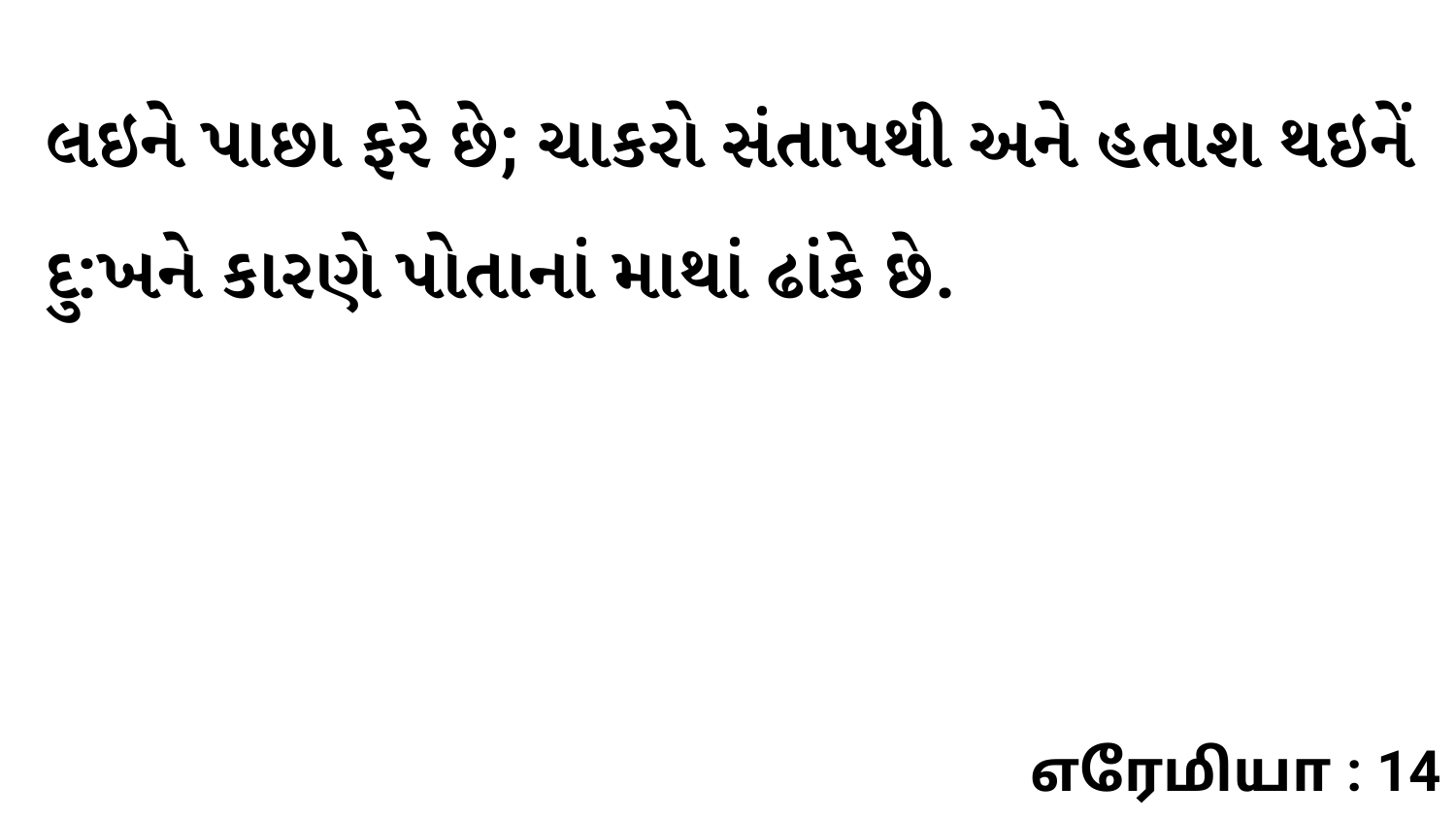

લઇને પાછા ફરે છે; ચાકરો સંતાપથી અને હતાશ થઇનેં દુ:ખને કારણે પોતાનાં માથાં ઢાંકે છે.
எரேமியா : 14